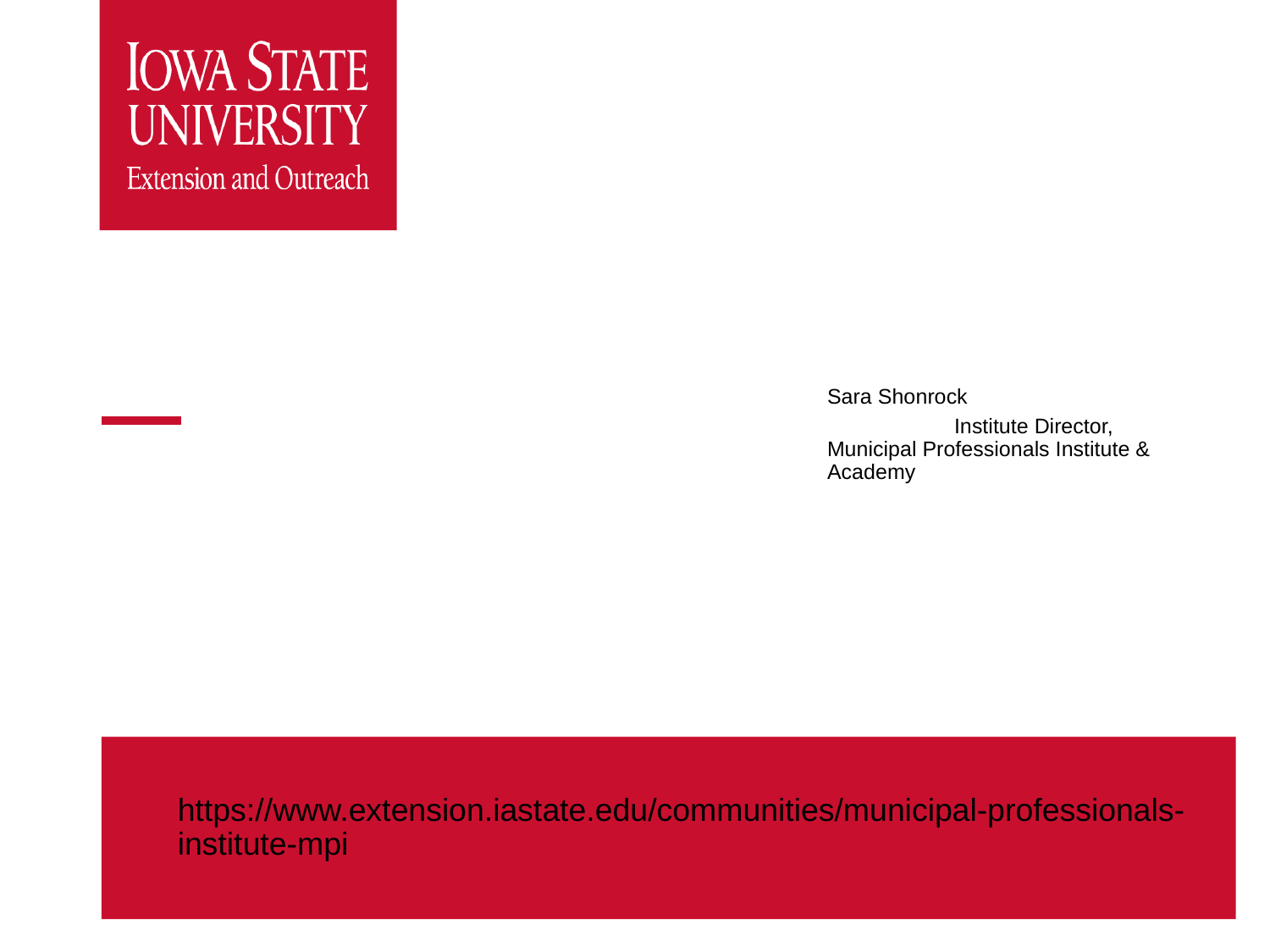

Sara Shonrock
	Institute Director, Municipal Professionals Institute & Academy

#
https://www.extension.iastate.edu/communities/municipal-professionals-institute-mpi